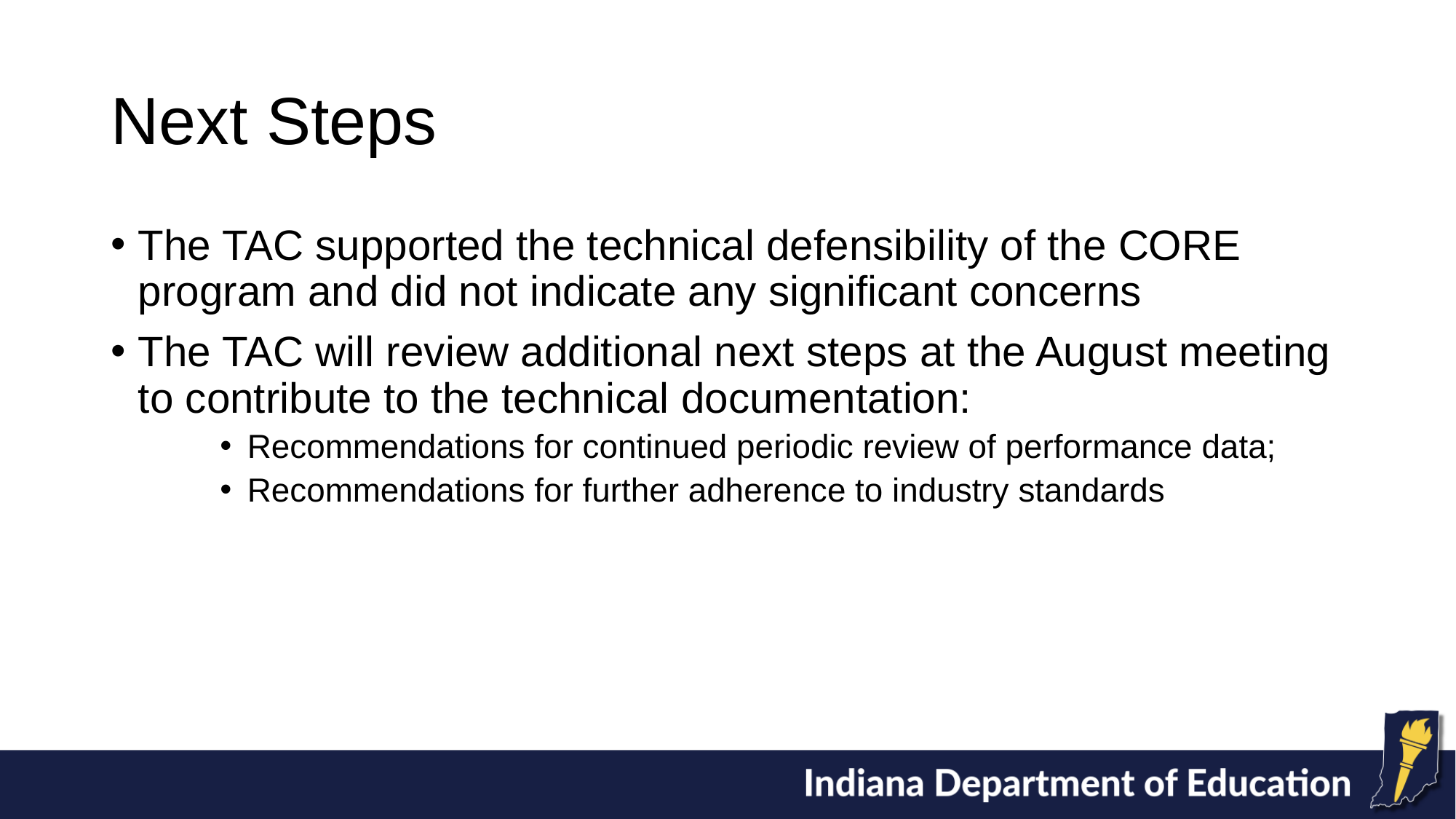

# Next Steps
The TAC supported the technical defensibility of the CORE program and did not indicate any significant concerns
The TAC will review additional next steps at the August meeting to contribute to the technical documentation:
Recommendations for continued periodic review of performance data;
Recommendations for further adherence to industry standards